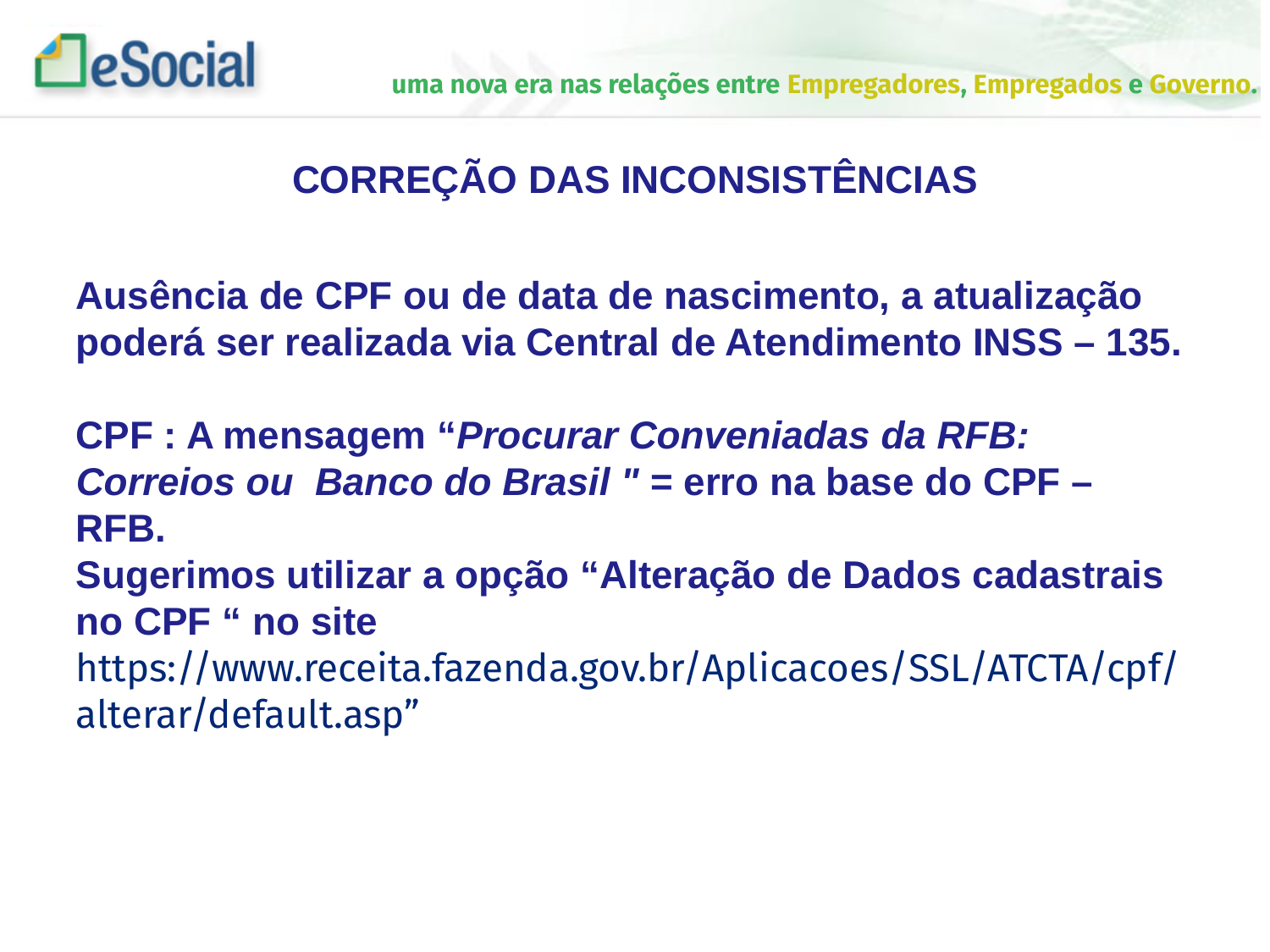

CORREÇÃO DAS INCONSISTÊNCIAS
Ausência de CPF ou de data de nascimento, a atualização poderá ser realizada via Central de Atendimento INSS – 135.

CPF : A mensagem “Procurar Conveniadas da RFB: Correios ou  Banco do Brasil " = erro na base do CPF – RFB.
Sugerimos utilizar a opção “Alteração de Dados cadastrais no CPF “ no site https://www.receita.fazenda.gov.br/Aplicacoes/SSL/ATCTA/cpf/alterar/default.asp”